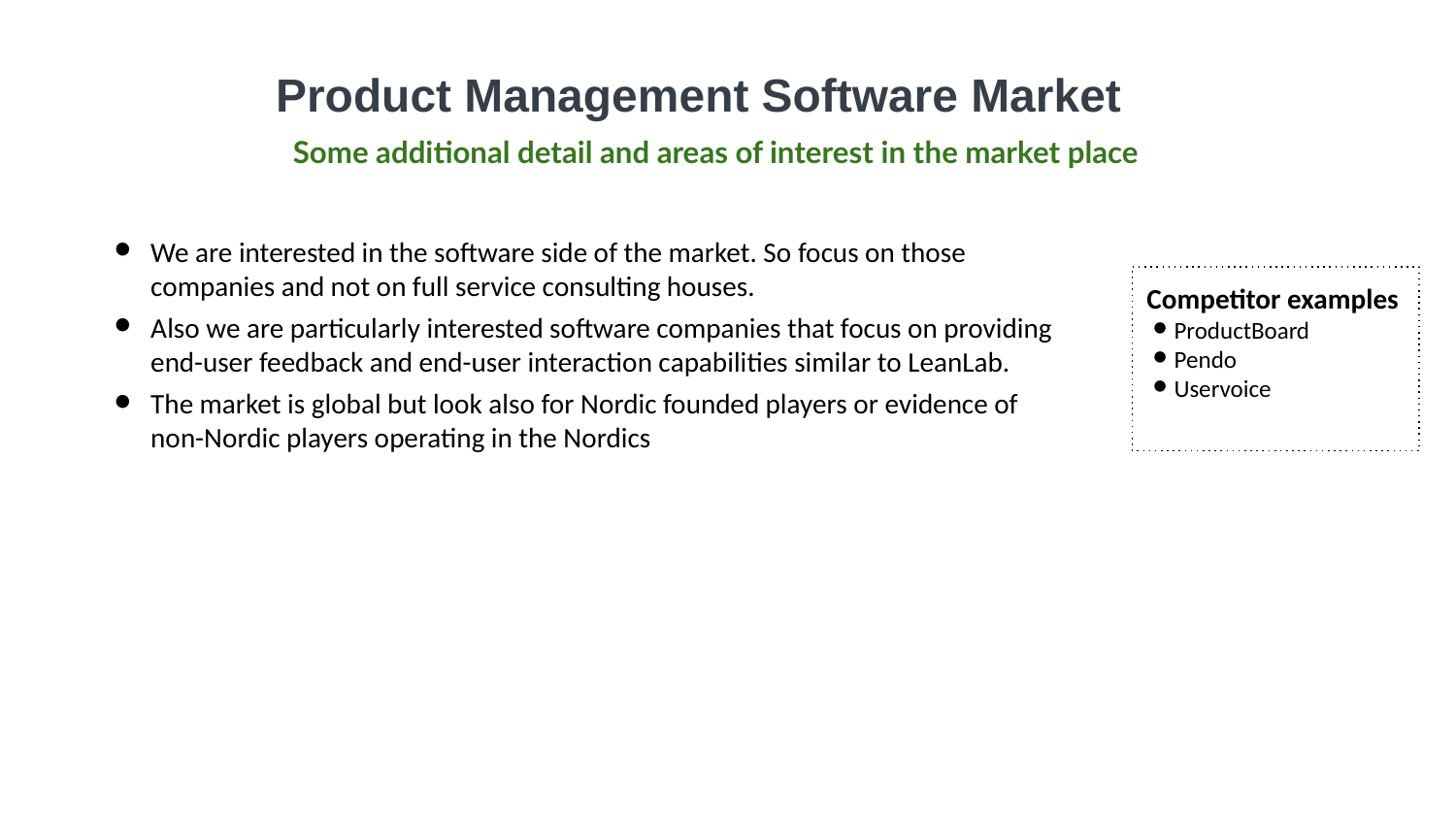

Product Management Software Market
Some additional detail and areas of interest in the market place
We are interested in the software side of the market. So focus on those companies and not on full service consulting houses.
Also we are particularly interested software companies that focus on providing end-user feedback and end-user interaction capabilities similar to LeanLab.
The market is global but look also for Nordic founded players or evidence of non-Nordic players operating in the Nordics

Competitor examples
ProductBoard
Pendo
Uservoice